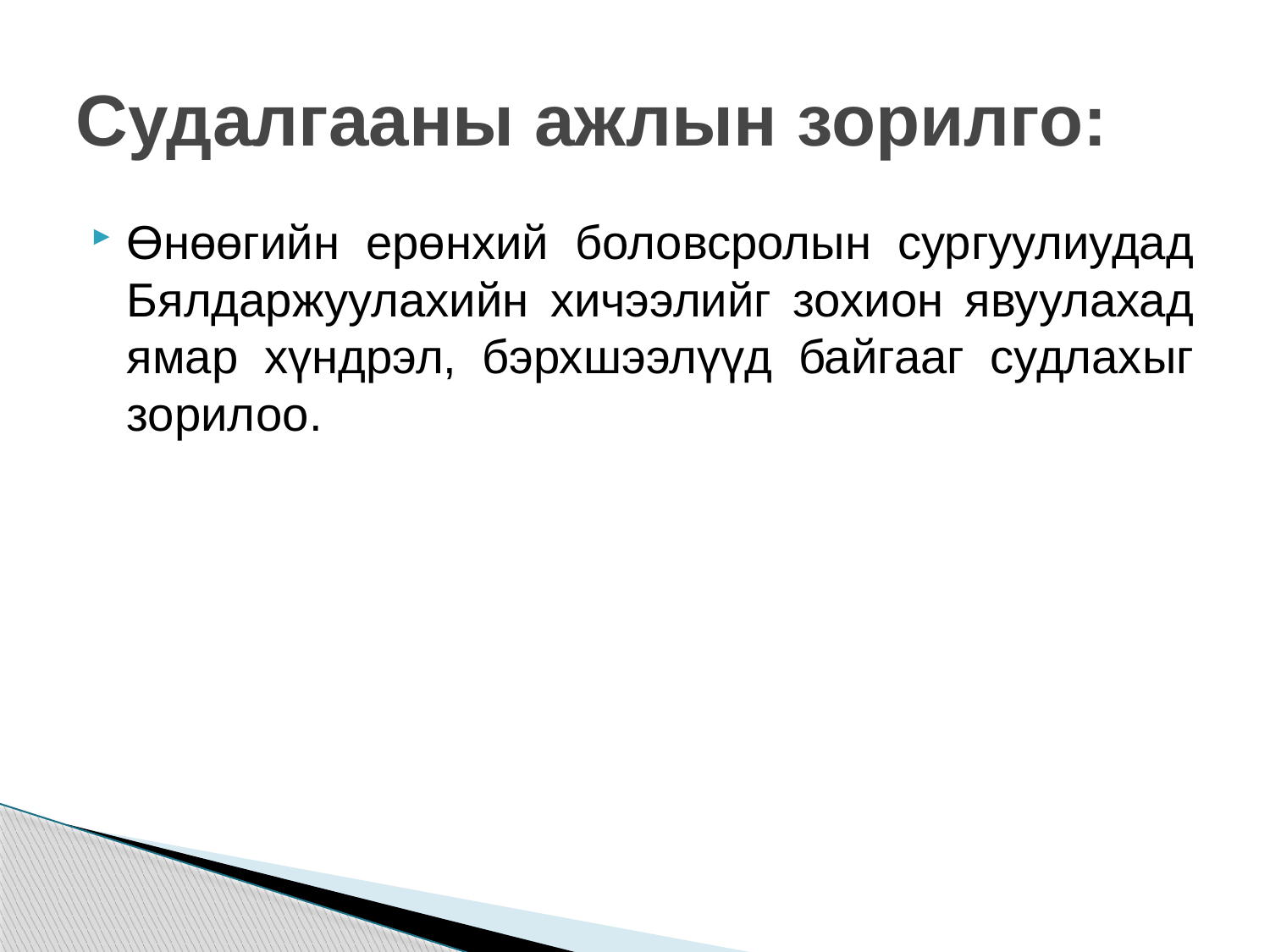

# Судалгааны ажлын зорилго:
Өнөөгийн ерөнхий боловсролын сургуулиудад Бялдаржуулахийн хичээлийг зохион явуулахад ямар хүндрэл, бэрхшээлүүд байгааг судлахыг зорилоо.